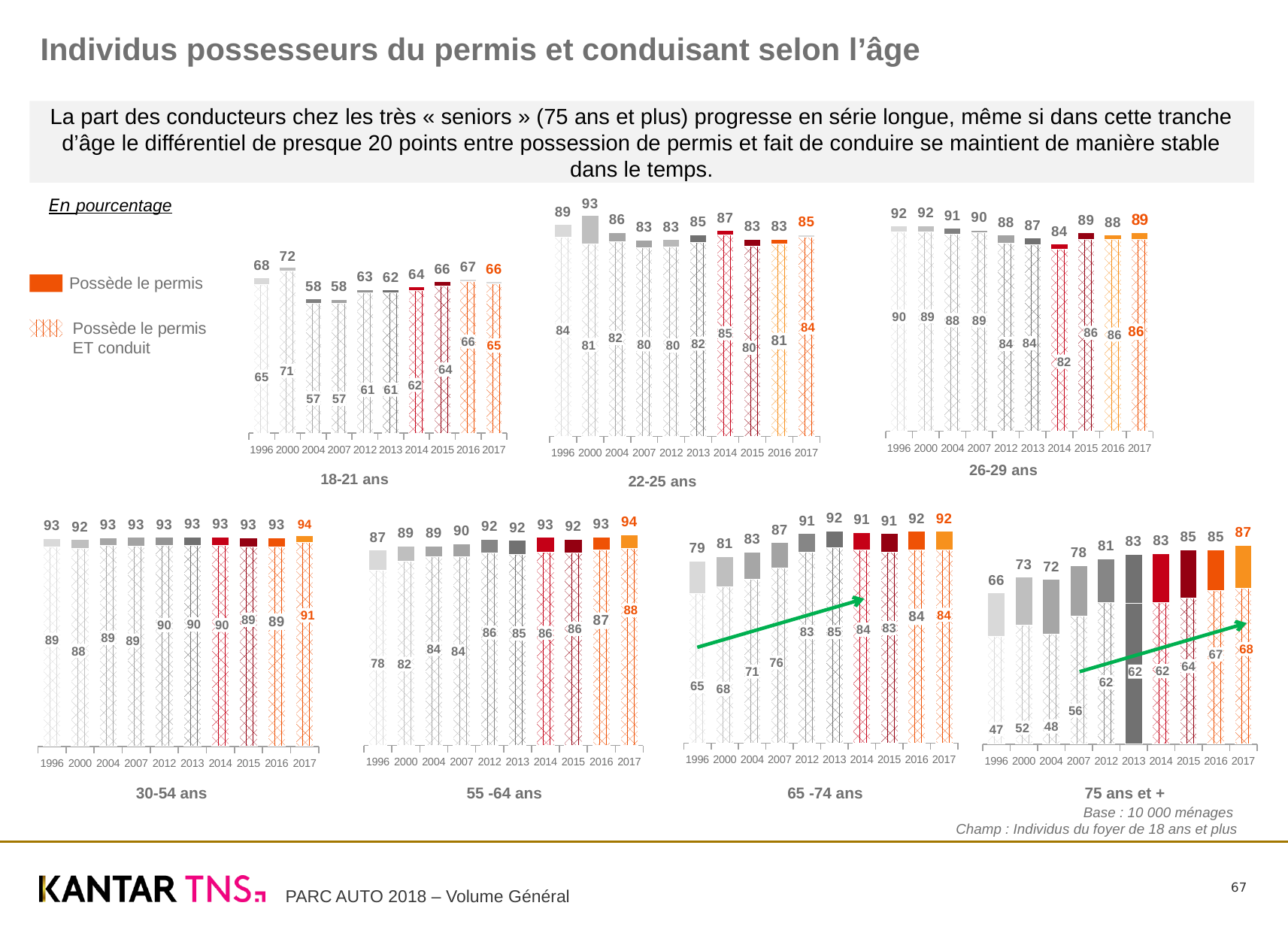

# Individus possesseurs du permis et conduisant selon l’âge
La part des conducteurs chez les très « seniors » (75 ans et plus) progresse en série longue, même si dans cette tranche d’âge le différentiel de presque 20 points entre possession de permis et fait de conduire se maintient de manière stable dans le temps.

[unsupported chart]

[unsupported chart]

[unsupported chart]

En pourcentage
Possède le permis

Possède le permis ET conduit

[unsupported chart]

[unsupported chart]

[unsupported chart]

[unsupported chart]

30-54 ans
55 -64 ans
65 -74 ans
75 ans et +
Base : 10 000 ménages
Champ : Individus du foyer de 18 ans et plus
67